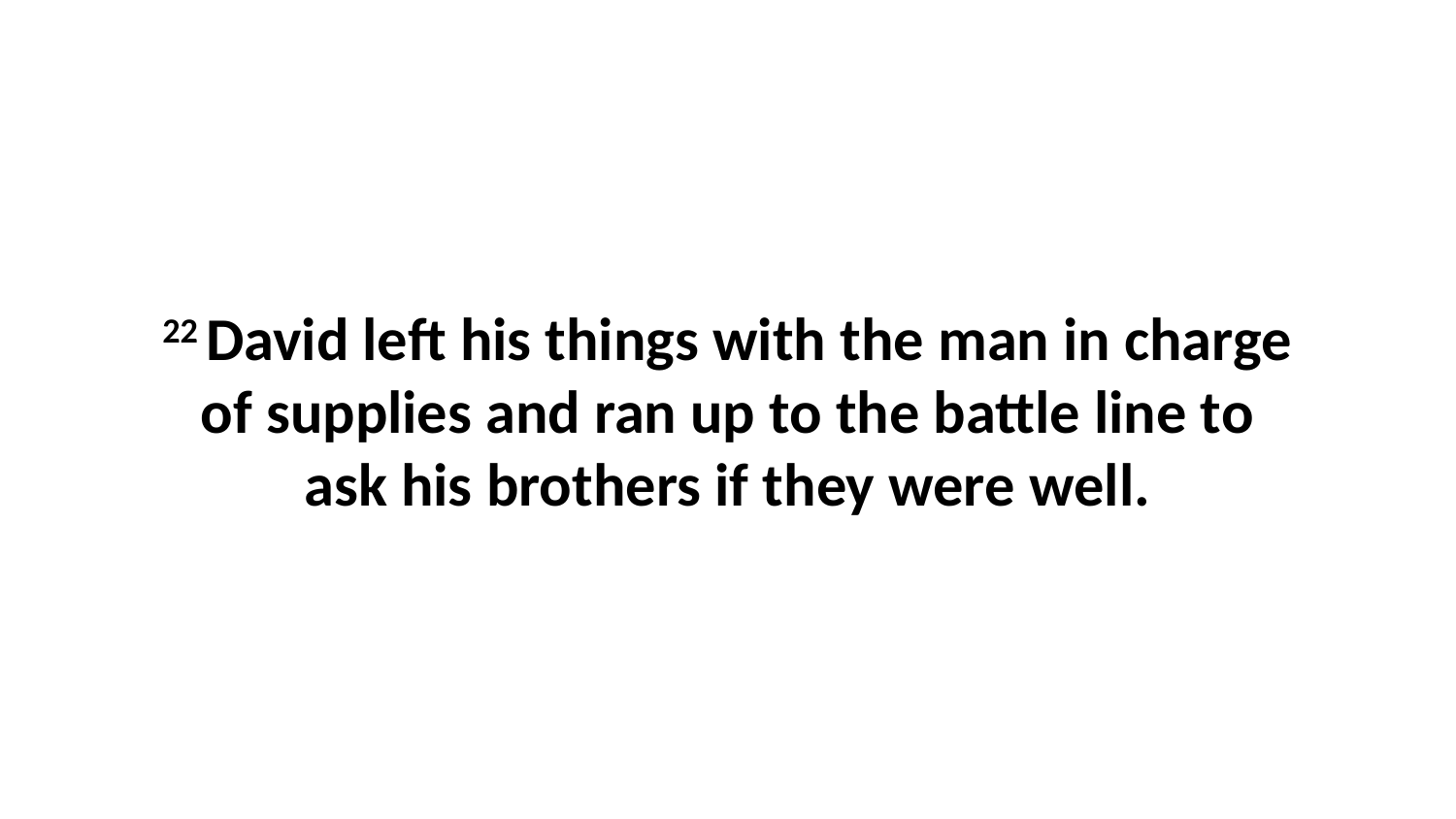

22 David left his things with the man in charge of supplies and ran up to the battle line to ask his brothers if they were well.